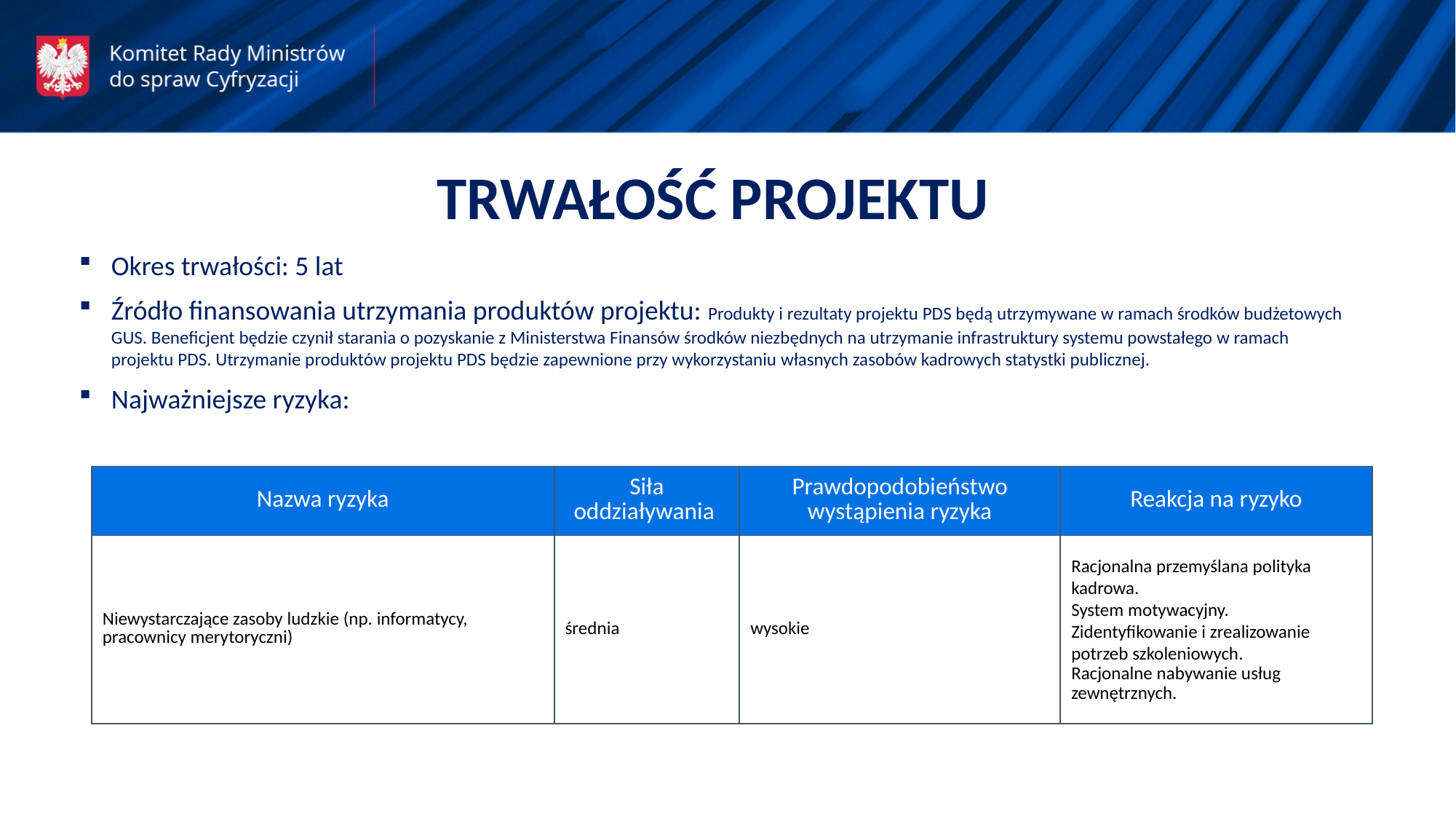

TRWAŁOŚĆ PROJEKTU
Okres trwałości: 5 lat
Źródło finansowania utrzymania produktów projektu: Produkty i rezultaty projektu PDS będą utrzymywane w ramach środków budżetowych GUS. Beneficjent będzie czynił starania o pozyskanie z Ministerstwa Finansów środków niezbędnych na utrzymanie infrastruktury systemu powstałego w ramach projektu PDS. Utrzymanie produktów projektu PDS będzie zapewnione przy wykorzystaniu własnych zasobów kadrowych statystki publicznej.
Najważniejsze ryzyka:
| Nazwa ryzyka | Siła oddziaływania | Prawdopodobieństwo wystąpienia ryzyka | Reakcja na ryzyko |
| --- | --- | --- | --- |
| Niewystarczające zasoby ludzkie (np. informatycy, pracownicy merytoryczni) | średnia | wysokie | Racjonalna przemyślana polityka kadrowa. System motywacyjny. Zidentyfikowanie i zrealizowanie potrzeb szkoleniowych. Racjonalne nabywanie usług zewnętrznych. |